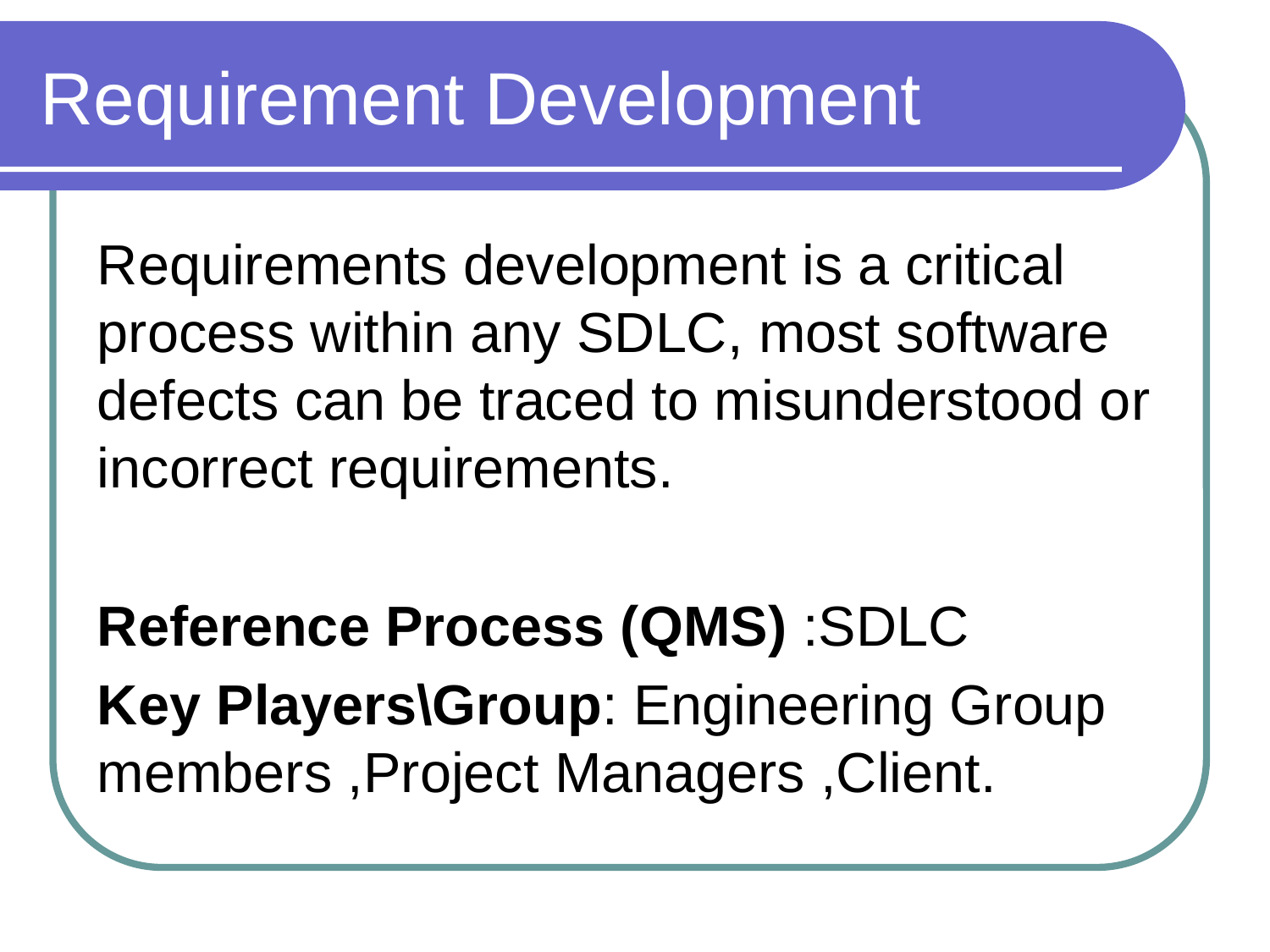

# Requirement Development
Requirements development is a critical process within any SDLC, most software defects can be traced to misunderstood or incorrect requirements.

Reference Process (QMS) :SDLC
Key Players\Group: Engineering Group members ,Project Managers ,Client.